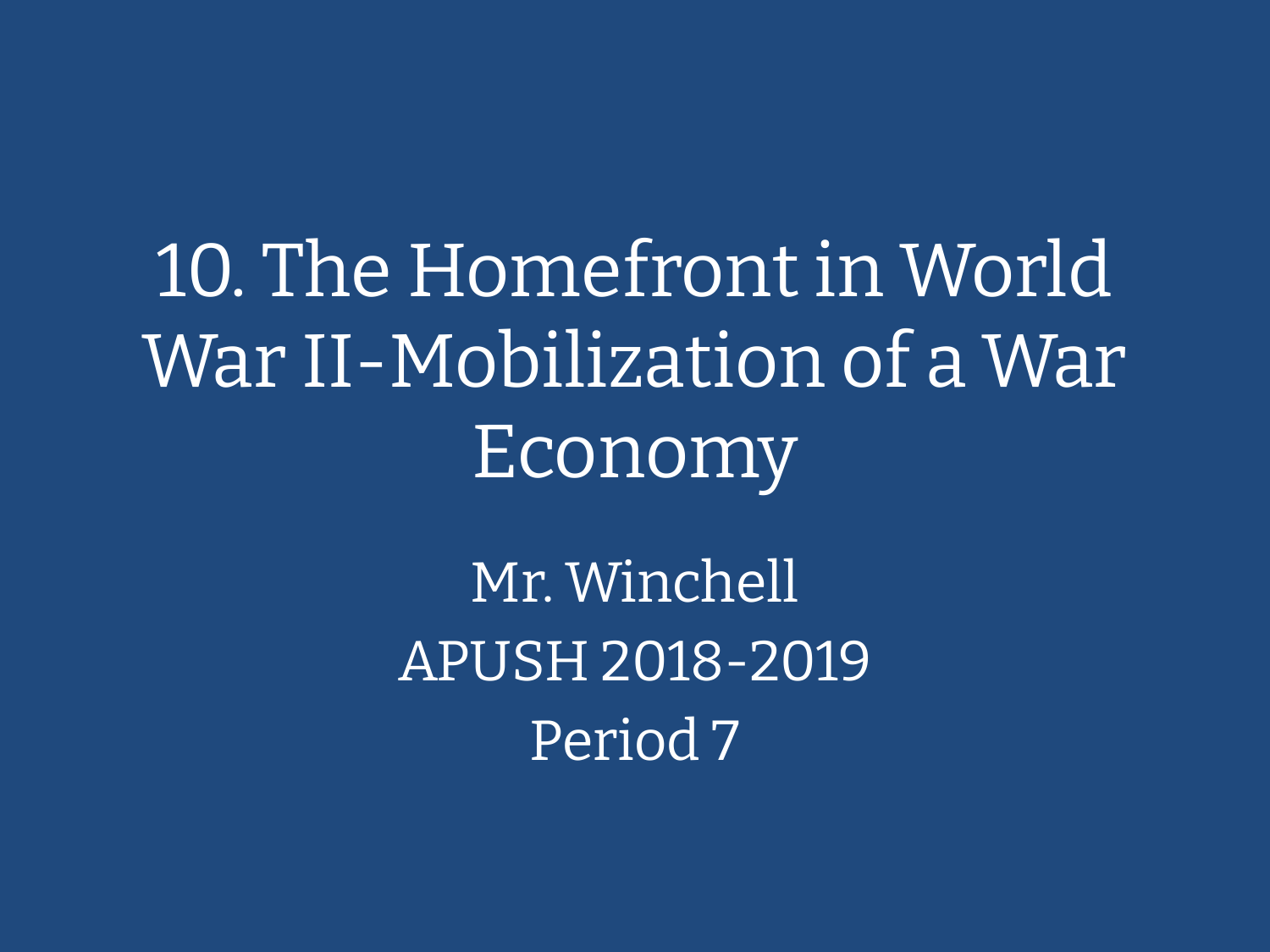

# 10. The Homefront in World War II-Mobilization of a War Economy
Mr. Winchell
APUSH 2018-2019
Period 7